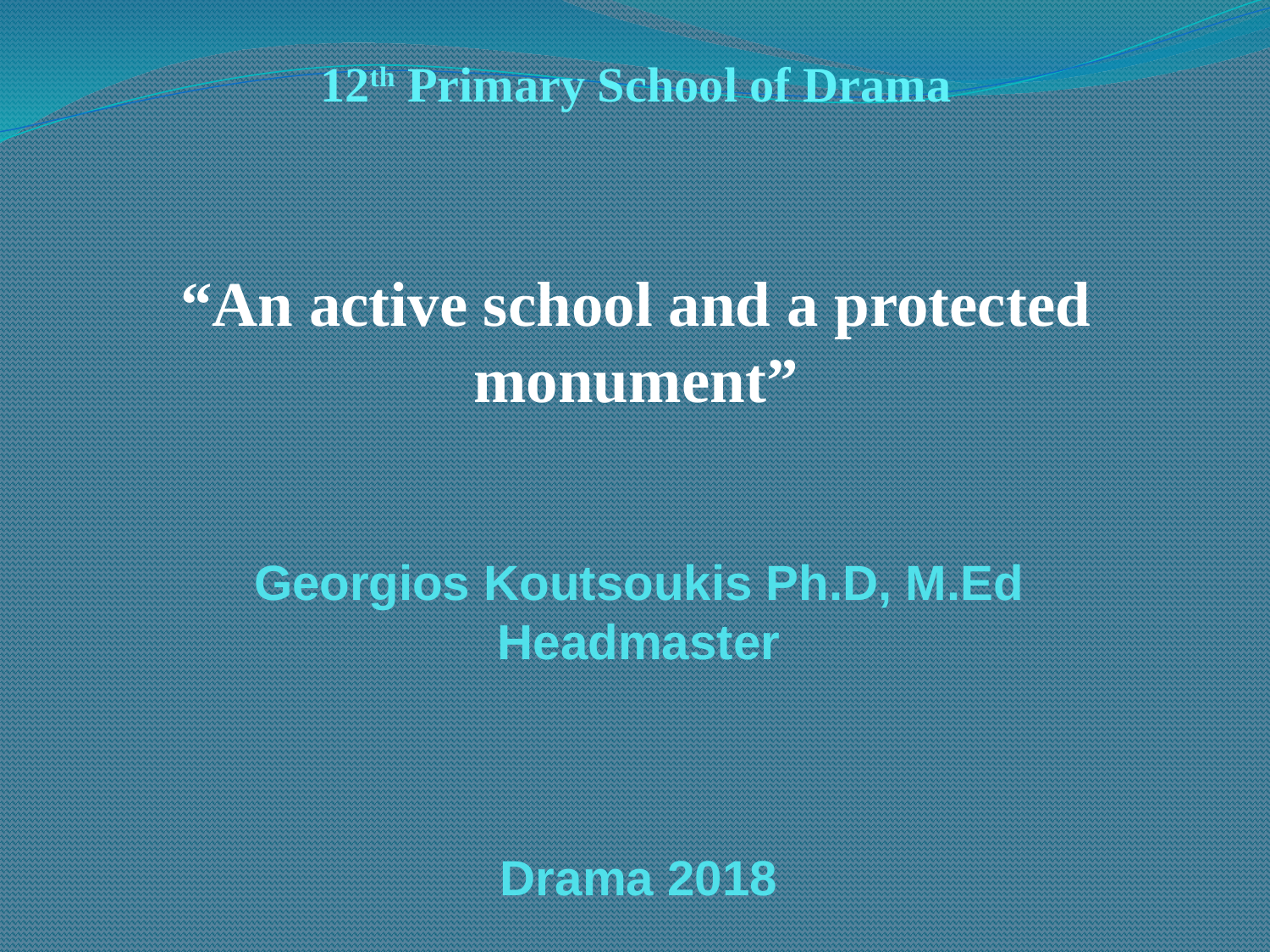

12th Primary School of Drama

“An active school and a protected monument”
# Georgios Koutsoukis Ph.D, M.Ed Headmaster Drama 2018